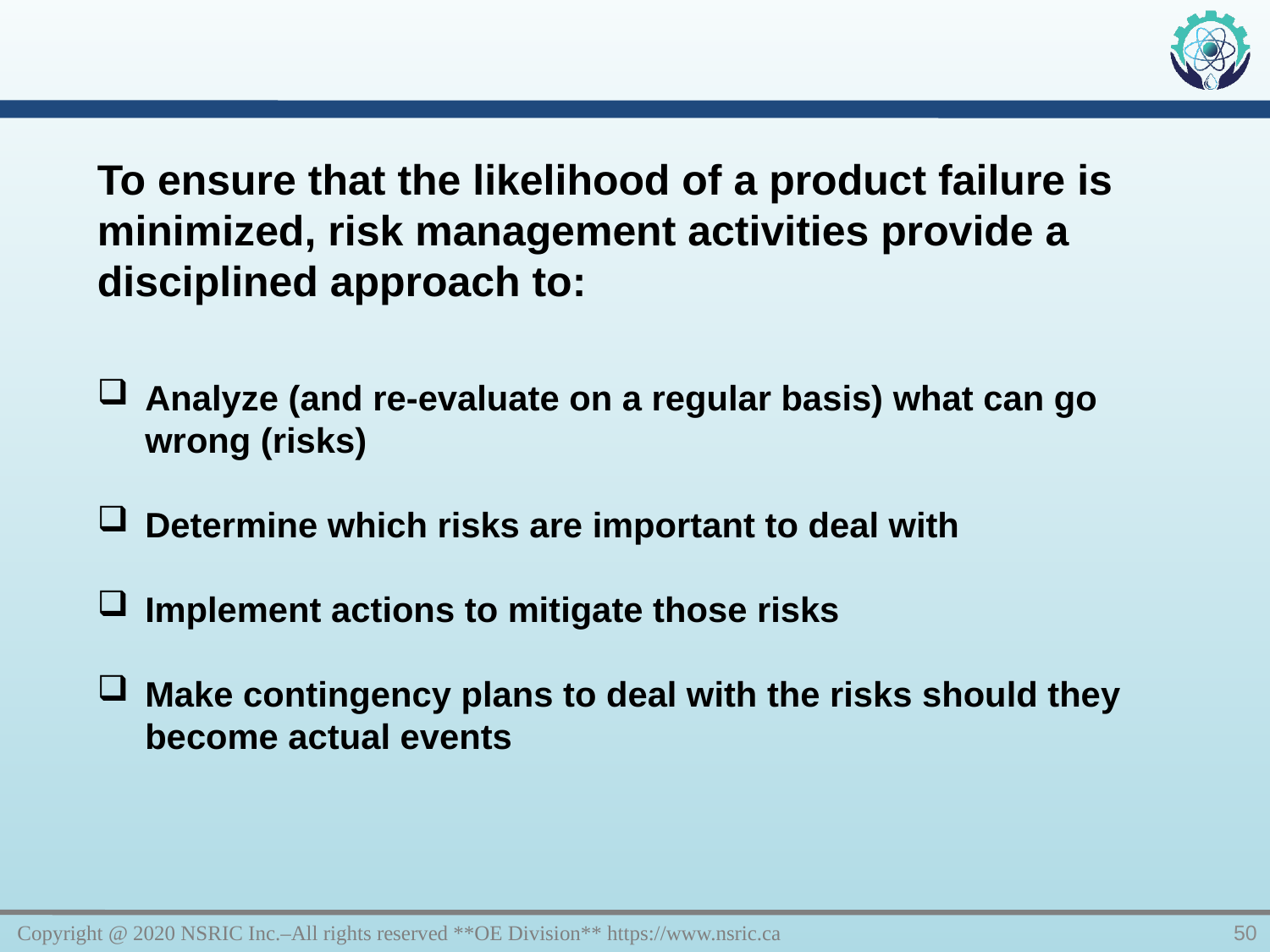

To ensure that the likelihood of a product failure is minimized, risk management activities provide a disciplined approach to:

Analyze (and re-evaluate on a regular basis) what can go wrong (risks)

Determine which risks are important to deal with

Implement actions to mitigate those risks

Make contingency plans to deal with the risks should they become actual events
Copyright @ 2020 NSRIC Inc.–All rights reserved **OE Division** https://www.nsric.ca
50